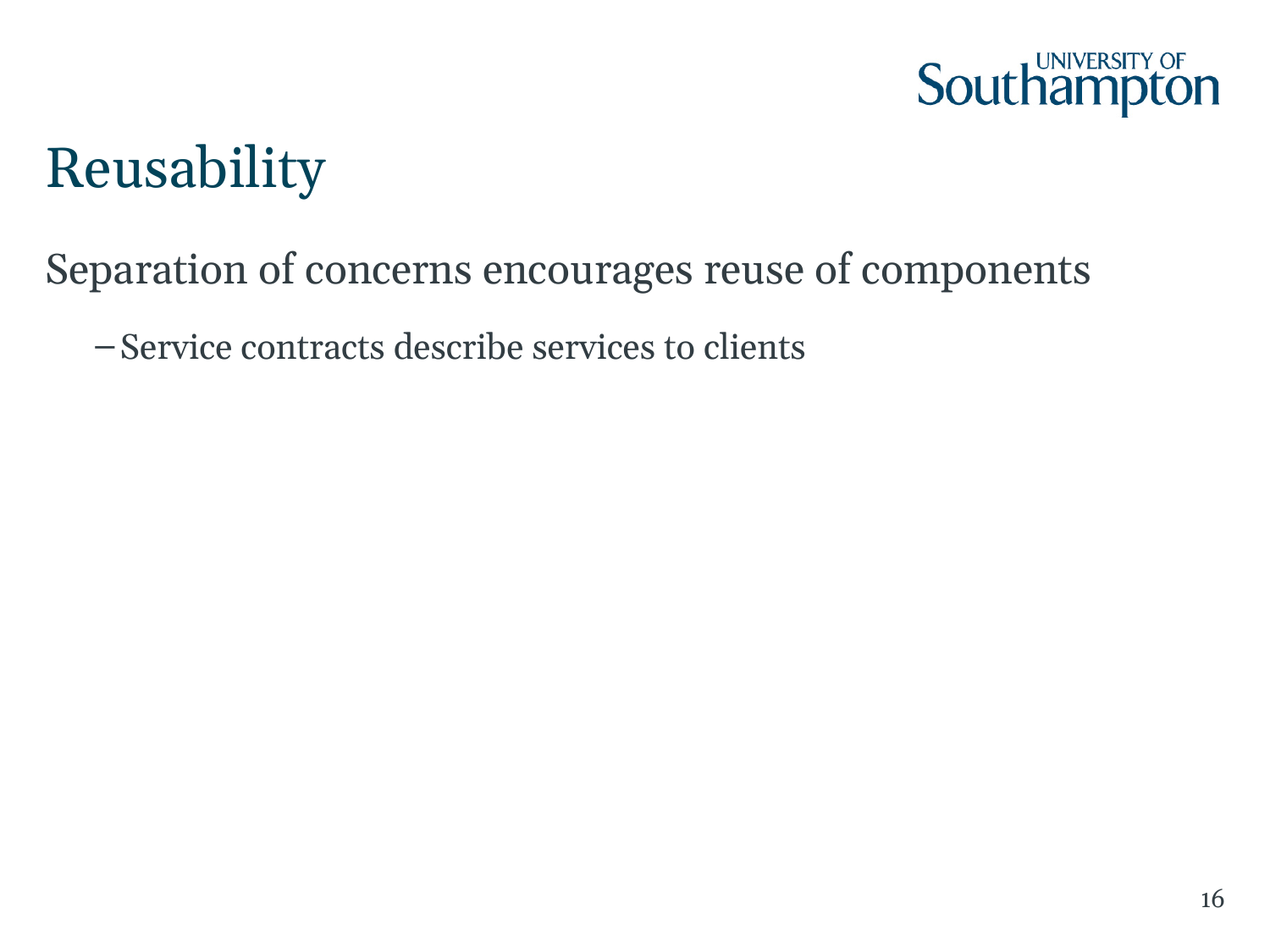

# Reusability
Separation of concerns encourages reuse of components
Service contracts describe services to clients

16